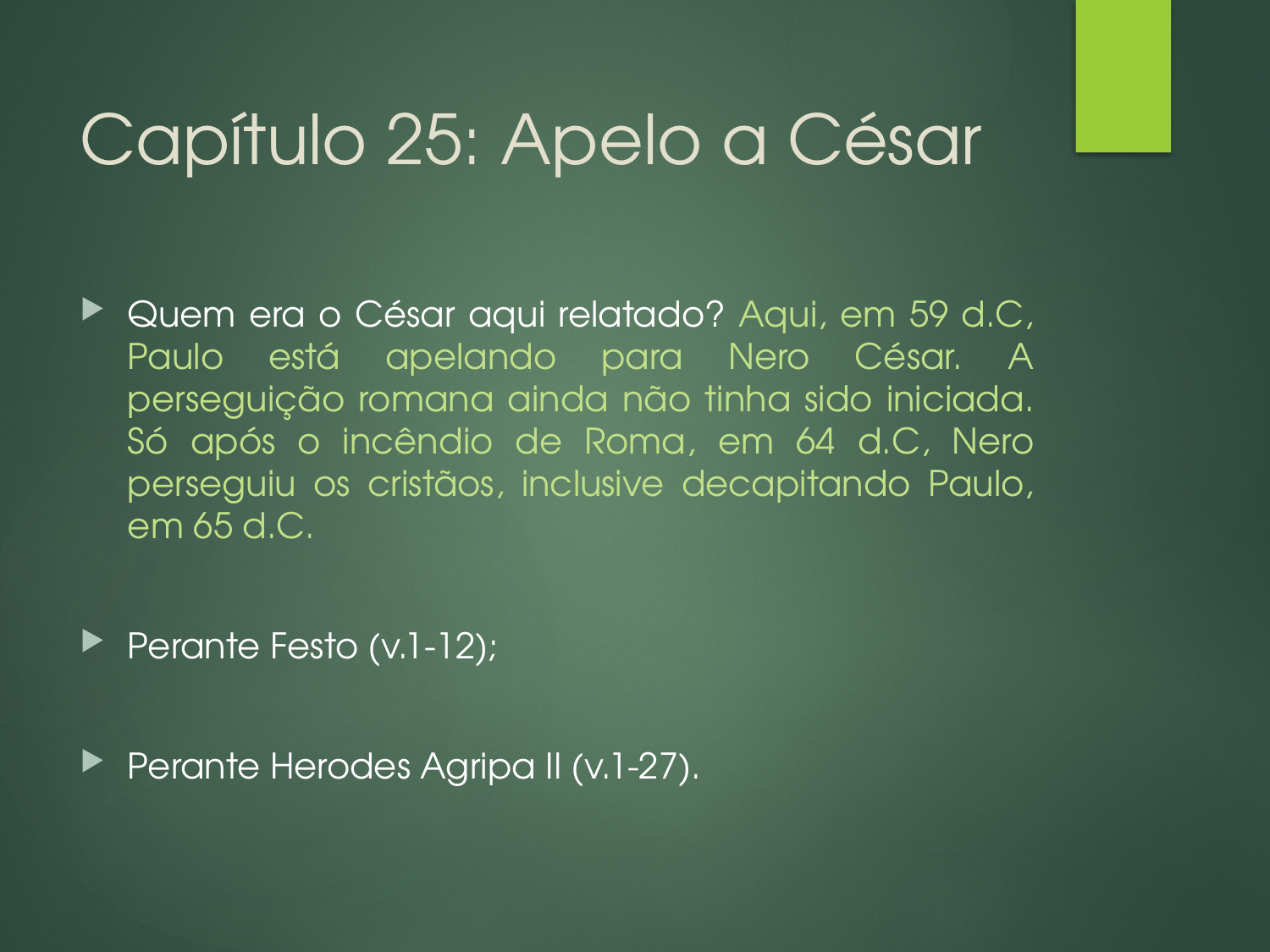

# Capítulo 25: Apelo a César
Quem era o César aqui relatado? Aqui, em 59 d.C, Paulo está apelando para Nero César. A perseguição romana ainda não tinha sido iniciada. Só após o incêndio de Roma, em 64 d.C, Nero perseguiu os cristãos, inclusive decapitando Paulo, em 65 d.C.

Perante Festo (v.1-12);

Perante Herodes Agripa II (v.1-27).